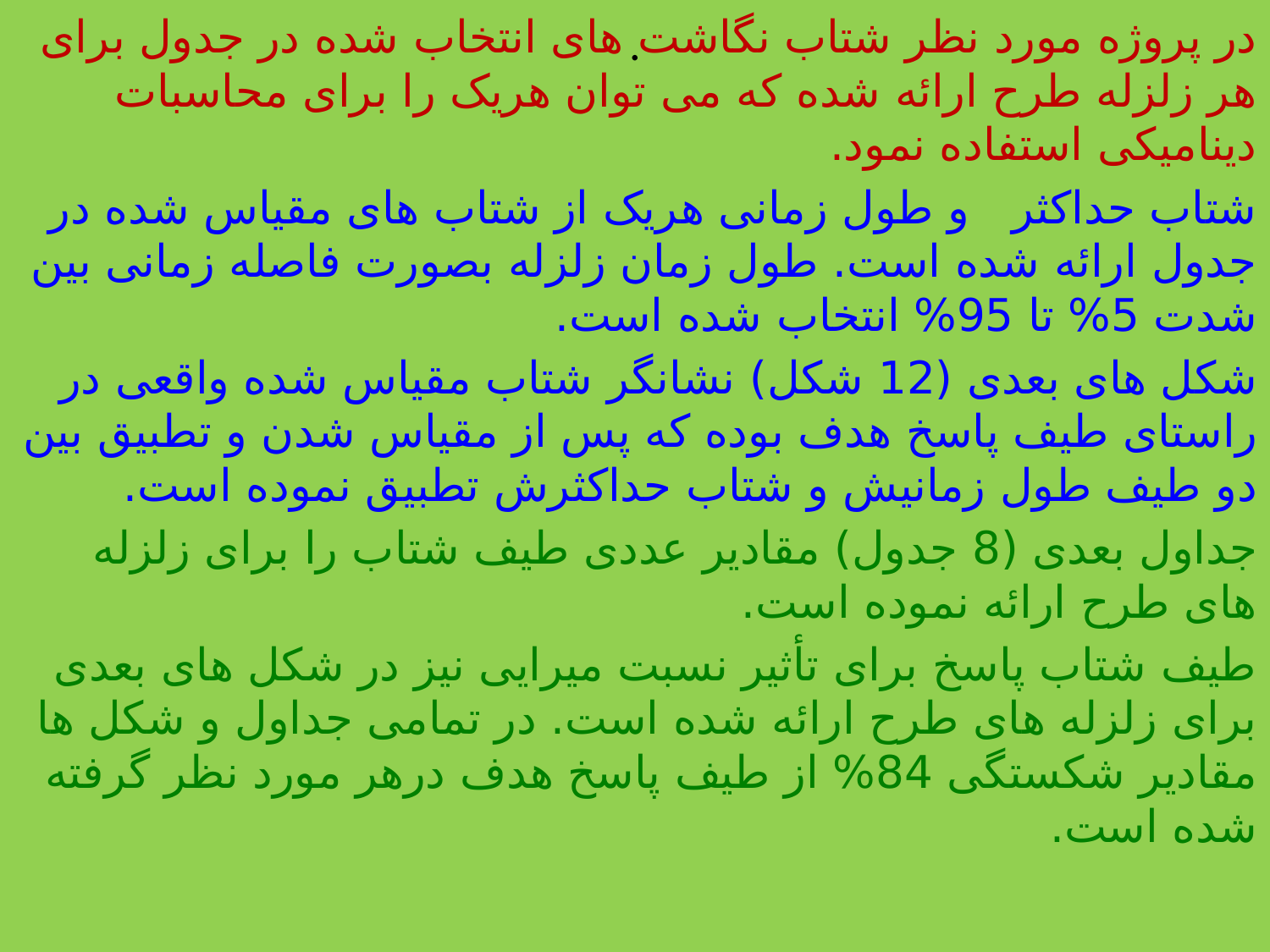

در پروژه مورد نظر شتاب نگاشت های انتخاب شده در جدول برای هر زلزله طرح ارائه شده که می توان هریک را برای محاسبات دینامیکی استفاده نمود.
شتاب حداکثر   و طول زمانی هریک از شتاب های مقیاس شده در جدول ارائه شده است. طول زمان زلزله بصورت فاصله زمانی بین شدت 5% تا 95% انتخاب شده است.
شکل های بعدی (12 شکل) نشانگر شتاب مقیاس شده واقعی در راستای طیف پاسخ هدف بوده که پس از مقیاس شدن و تطبیق بین دو طیف طول زمانیش و شتاب حداکثرش تطبیق نموده است.
جداول بعدی (8 جدول) مقادیر عددی طیف شتاب را برای زلزله های طرح ارائه نموده است.
طیف شتاب پاسخ برای تأثیر نسبت میرایی نیز در شکل های بعدی برای زلزله های طرح ارائه شده است. در تمامی جداول و شکل ها مقادیر شکستگی 84% از طیف پاسخ هدف درهر مورد نظر گرفته شده است.

# .